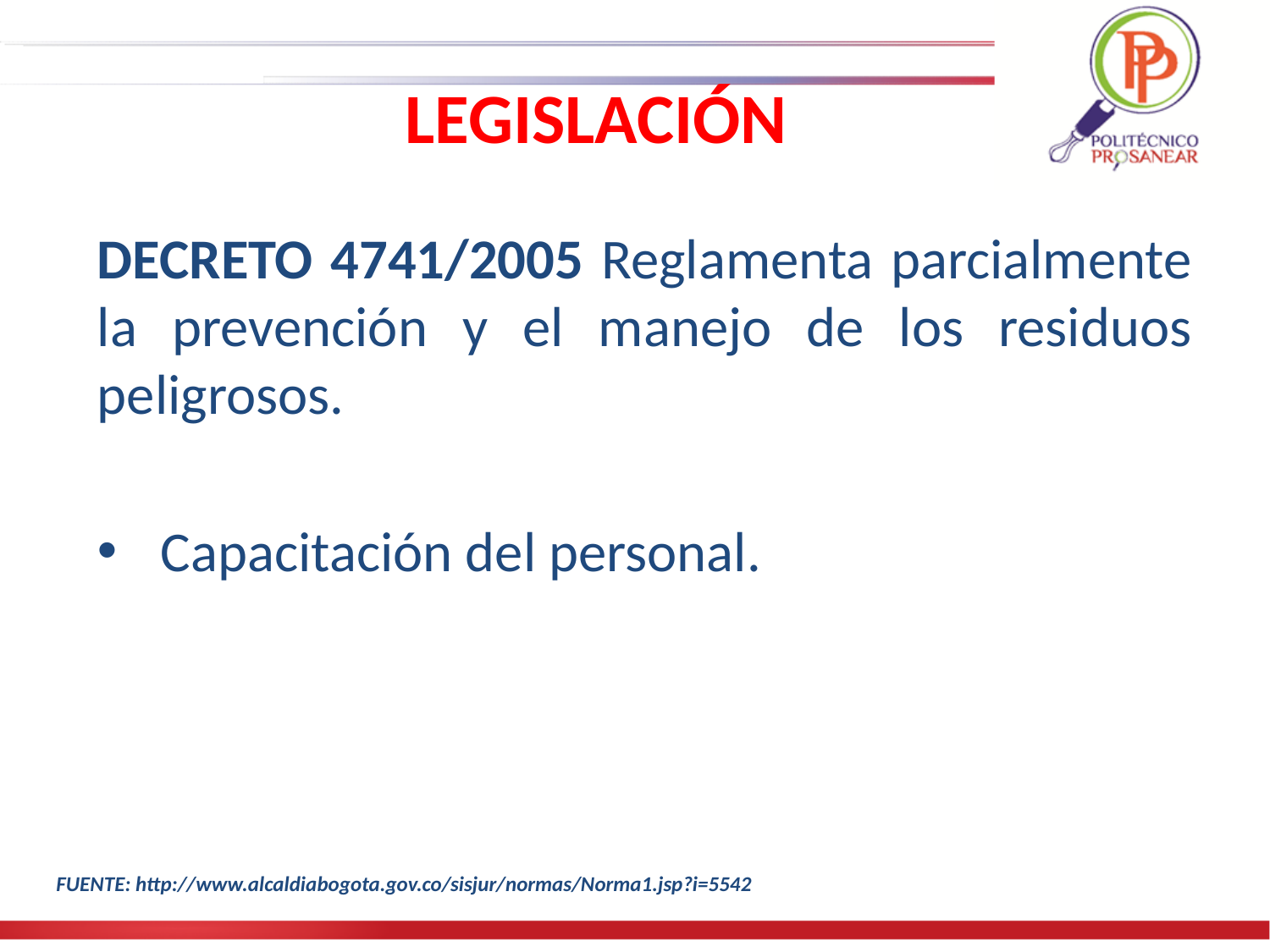

# LEGISLACIÓN
DECRETO 4741/2005 Reglamenta parcialmente la prevención y el manejo de los residuos peligrosos.

Capacitación del personal.
FUENTE: http://www.alcaldiabogota.gov.co/sisjur/normas/Norma1.jsp?i=5542